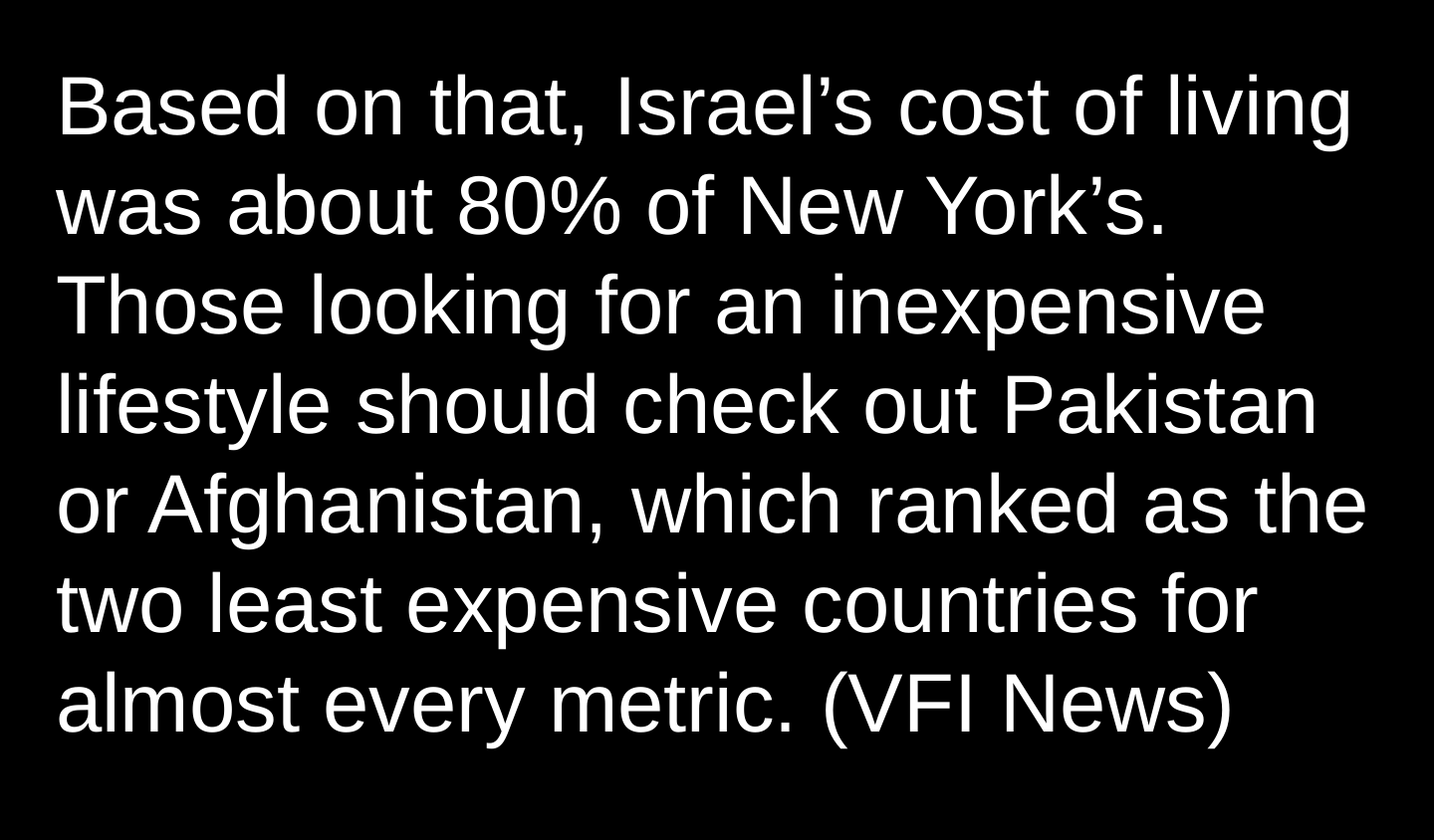

Based on that, Israel’s cost of living was about 80% of New York’s. Those looking for an inexpensive lifestyle should check out Pakistan or Afghanistan, which ranked as the two least expensive countries for almost every metric. (VFI News)